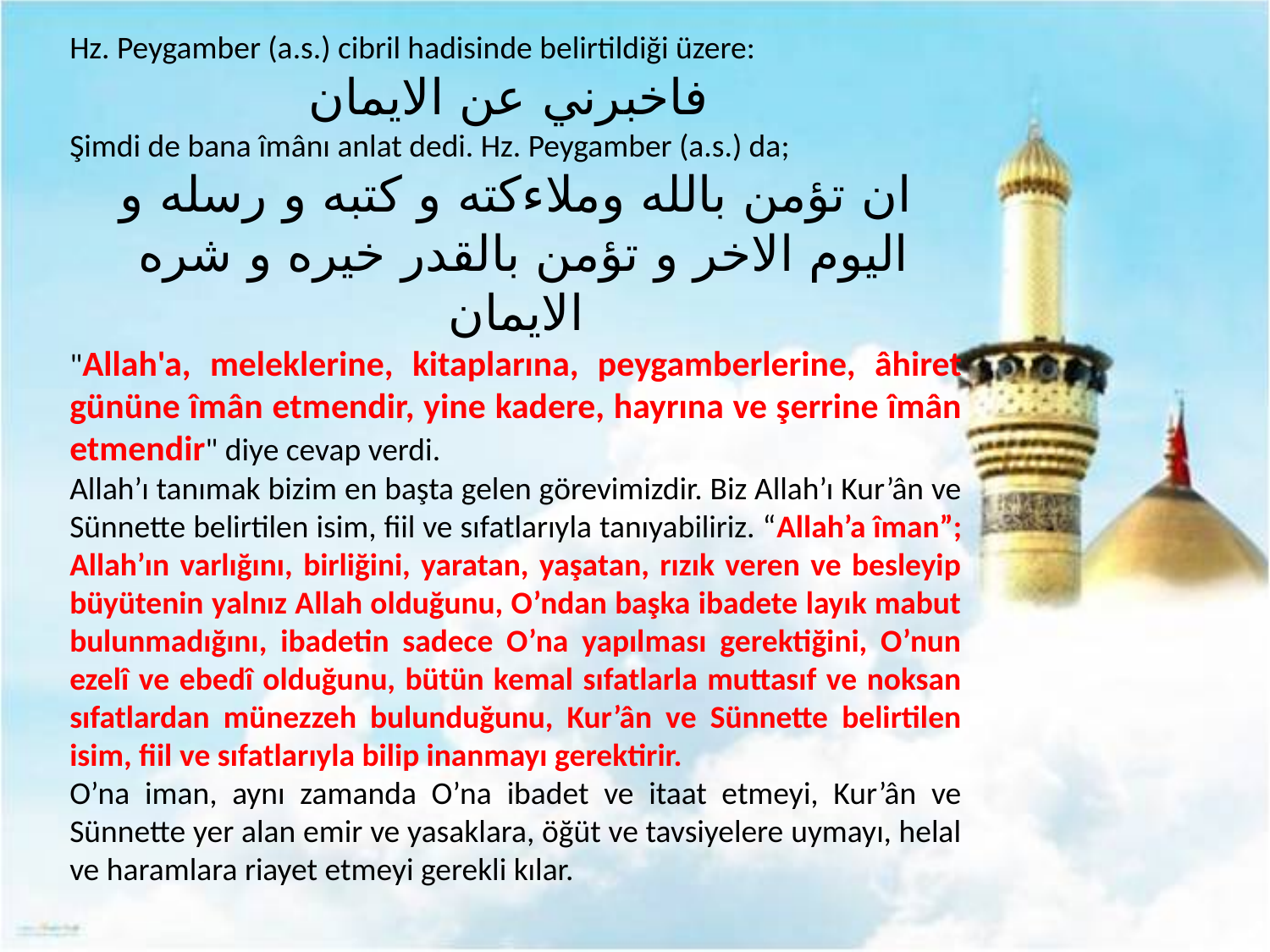

Hz. Peygamber (a.s.) cibril hadisinde belirtildiği üzere:
فاخبرني عن الايمان
Şimdi de bana îmânı anlat dedi. Hz. Peygamber (a.s.) da;
ان تؤمن بالله وملاءكته و كتبه و رسله و اليوم الاخر و تؤمن بالقدر خيره و شره  الايمان
"Allah'a, meleklerine, kitaplarına, peygamberlerine, âhiret gününe îmân etmendir, yine kadere, hayrına ve şerrine îmân etmendir" diye cevap verdi.
Allah’ı tanımak bizim en başta gelen görevimizdir. Biz Allah’ı Kur’ân ve Sünnette belirtilen isim, fiil ve sıfatlarıyla tanıyabiliriz. “Allah’a îman”; Allah’ın varlığını, birliğini, yaratan, yaşatan, rızık veren ve besleyip büyütenin yalnız Allah olduğunu, O’ndan başka ibadete layık mabut bulunmadığını, ibadetin sadece O’na yapılması gerektiğini, O’nun ezelî ve ebedî olduğunu, bütün kemal sıfatlarla muttasıf ve noksan sıfatlardan münezzeh bulunduğunu, Kur’ân ve Sünnette belirtilen isim, fiil ve sıfatlarıyla bilip inanmayı gerektirir.
O’na iman, aynı zamanda O’na ibadet ve itaat etmeyi, Kur’ân ve Sünnette yer alan emir ve yasaklara, öğüt ve tavsiyelere uymayı, helal ve haramlara riayet etmeyi gerekli kılar.